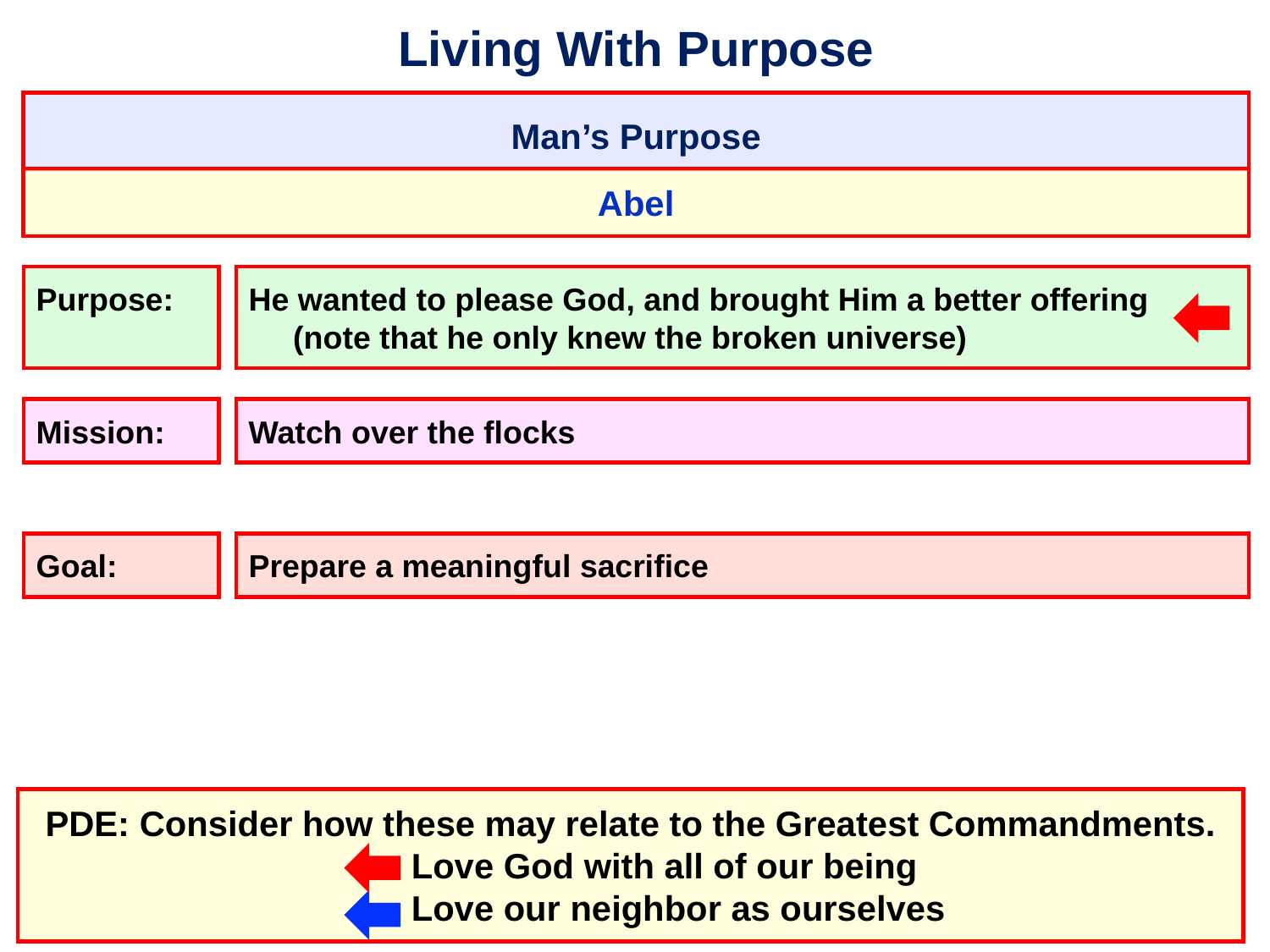

# Living With Purpose
Man’s Purpose
Abel
He wanted to please God, and brought Him a better offering
     (note that he only knew the broken universe)
Purpose:

Watch over the flocks
Mission:
Goal:
Prepare a meaningful sacrifice
PDE: Consider how these may relate to the Greatest Commandments.
Love God with all of our being
Love our neighbor as ourselves